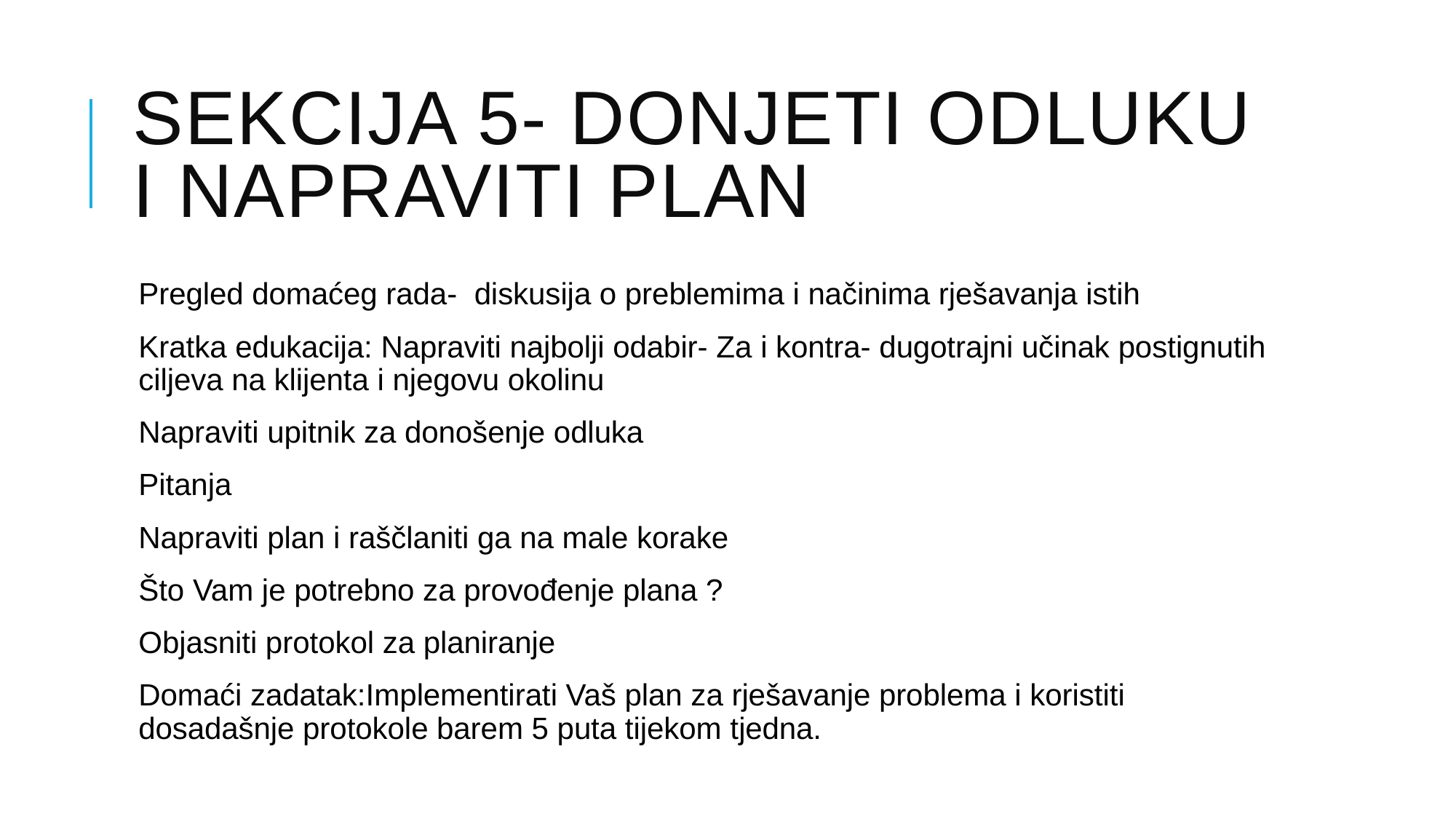

# Sekcija 5- donjeti odluku I napraviti plan
Pregled domaćeg rada-  diskusija o preblemima i načinima rješavanja istih
Kratka edukacija: Napraviti najbolji odabir- Za i kontra- dugotrajni učinak postignutih ciljeva na klijenta i njegovu okolinu
Napraviti upitnik za donošenje odluka
Pitanja
Napraviti plan i raščlaniti ga na male korake
Što Vam je potrebno za provođenje plana ?
Objasniti protokol za planiranje
Domaći zadatak:Implementirati Vaš plan za rješavanje problema i koristiti dosadašnje protokole barem 5 puta tijekom tjedna.